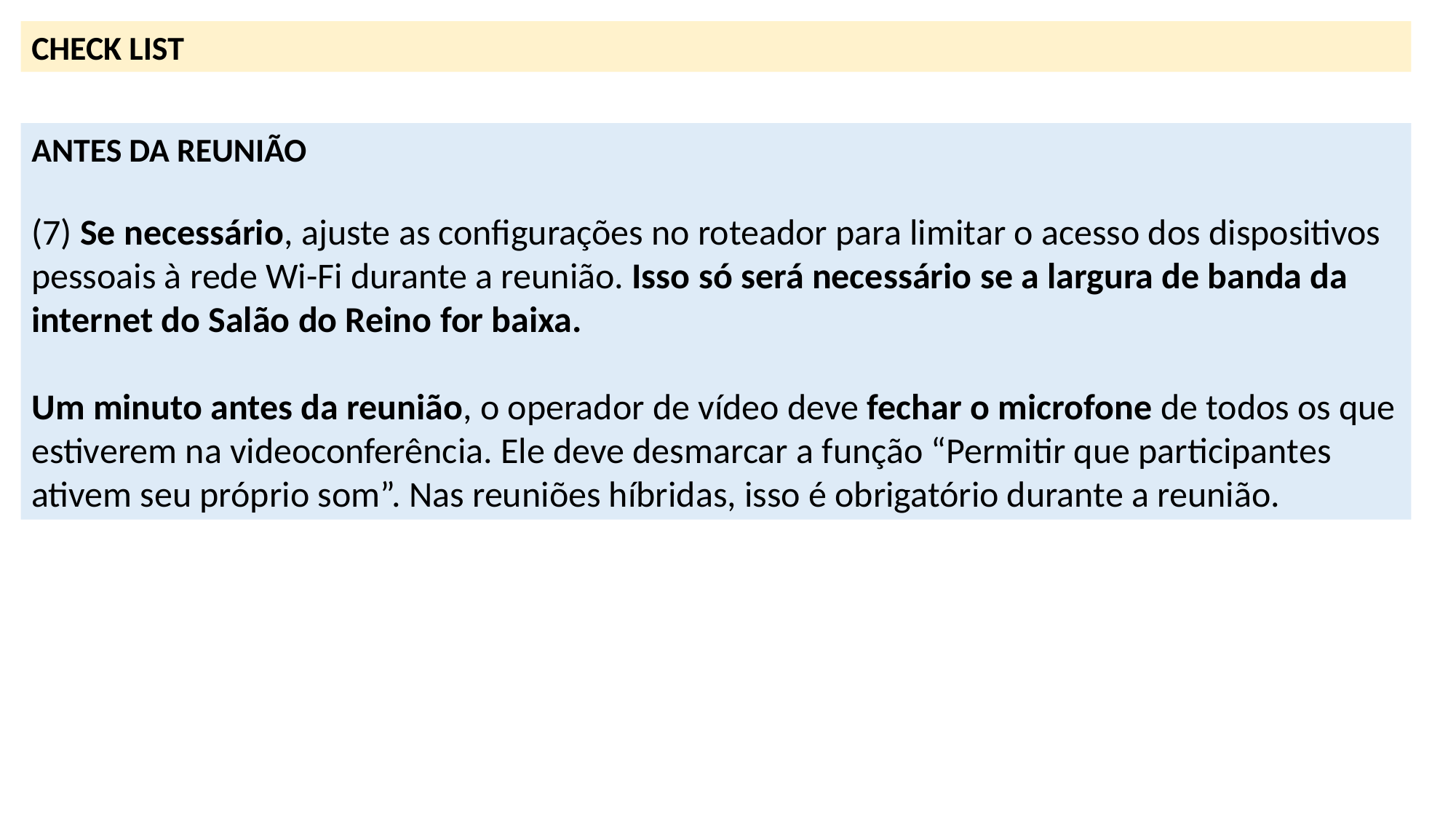

CHECK LIST
ANTES DA REUNIÃO

(7) Se necessário, ajuste as configurações no roteador para limitar o acesso dos dispositivos pessoais à rede Wi-Fi durante a reunião. Isso só será necessário se a largura de banda da internet do Salão do Reino for baixa.

Um minuto antes da reunião, o operador de vídeo deve fechar o microfone de todos os que estiverem na videoconferência. Ele deve desmarcar a função “Permitir que participantes ativem seu próprio som”. Nas reuniões híbridas, isso é obrigatório durante a reunião.